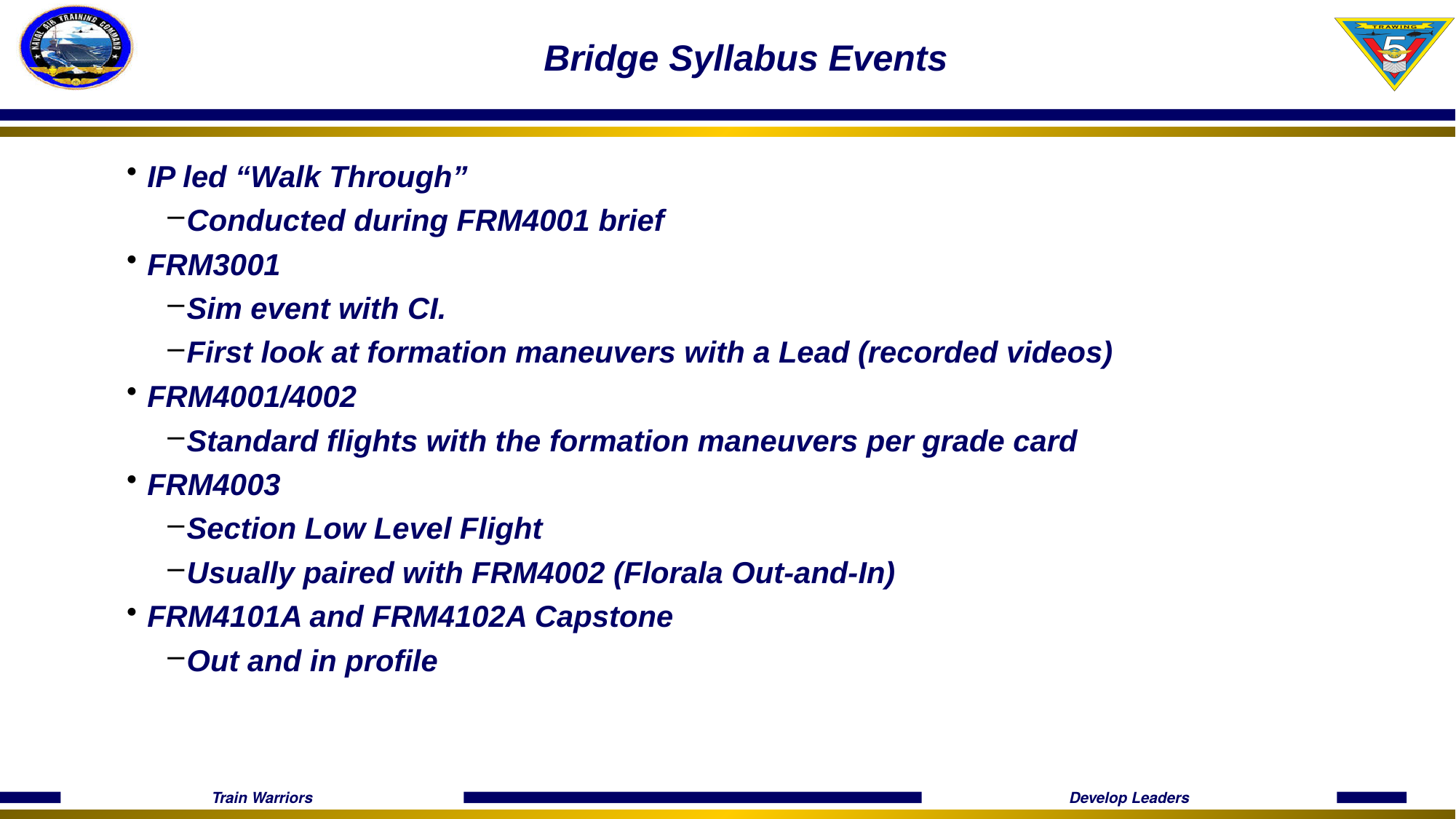

# Bridge Syllabus Events
IP led “Walk Through”
Conducted during FRM4001 brief
FRM3001
Sim event with CI.
First look at formation maneuvers with a Lead (recorded videos)
FRM4001/4002
Standard flights with the formation maneuvers per grade card
FRM4003
Section Low Level Flight
Usually paired with FRM4002 (Florala Out-and-In)
FRM4101A and FRM4102A Capstone
Out and in profile